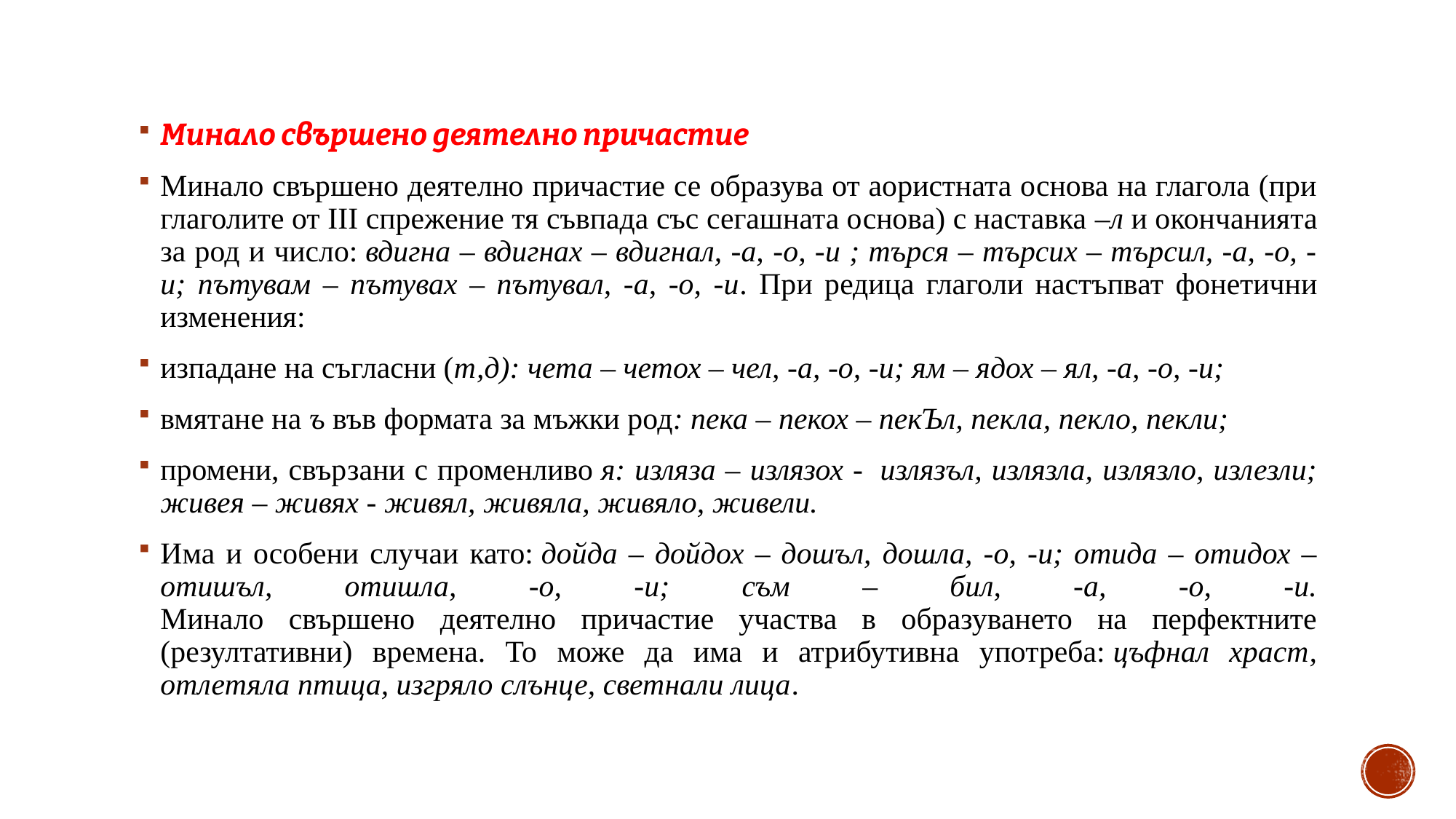

Минало свършено деятелно причастие
Минало свършено деятелно причастие се образува от аористната основа на глагола (при глаголите от ІІІ спрежение тя съвпада със сегашната основа) с наставка –л и окончанията за род и число: вдигна – вдигнах – вдигнал, -а, -о, -и ; търся – търсих – търсил, -а, -о, -и; пътувам – пътувах – пътувал, -а, -о, -и. При редица глаголи настъпват фонетични изменения:
изпадане на съгласни (т,д): чета – четох – чел, -а, -о, -и; ям – ядох – ял, -а, -о, -и;
вмятане на ъ във формата за мъжки род: пека – пекох – пекЪл, пекла, пекло, пекли;
промени, свързани с променливо я: изляза – излязох -  излязъл, излязла, излязло, излезли; живея – живях - живял, живяла, живяло, живели.
Има и особени случаи като: дойда – дойдох – дошъл, дошла, -о, -и; отида – отидох – отишъл, отишла, -о, -и; съм – бил, -а, -о, -и.
Минало свършено деятелно причастие участва в образуването на перфектните (резултативни) времена. То може да има и атрибутивна употреба: цъфнал храст, отлетяла птица, изгряло слънце, светнали лица.